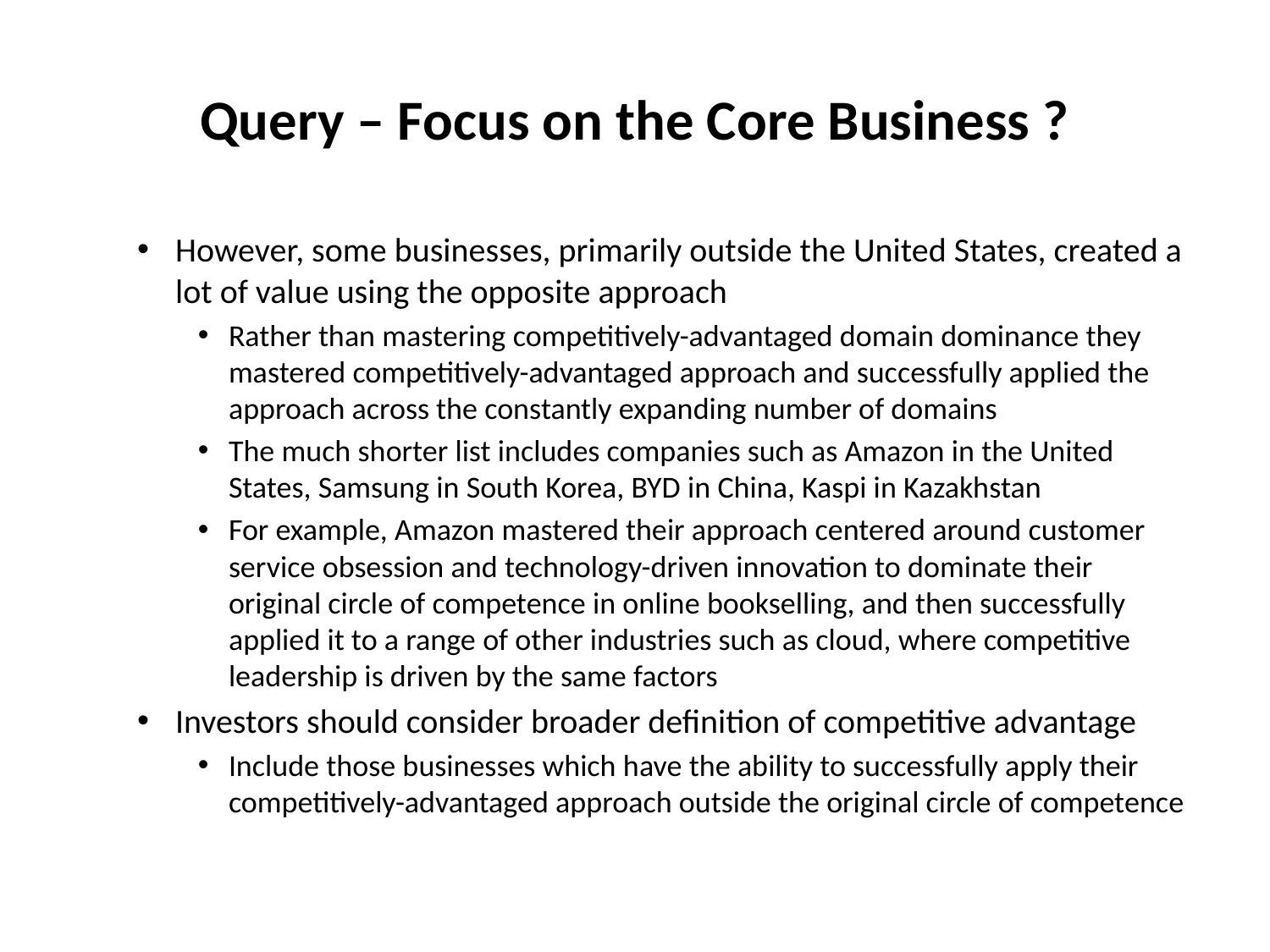

# Query – Focus on the Core Business ?
However, some businesses, primarily outside the United States, created a lot of value using the opposite approach
Rather than mastering competitively-advantaged domain dominance they mastered competitively-advantaged approach and successfully applied the approach across the constantly expanding number of domains
The much shorter list includes companies such as Amazon in the United States, Samsung in South Korea, BYD in China, Kaspi in Kazakhstan
For example, Amazon mastered their approach centered around customer service obsession and technology-driven innovation to dominate their original circle of competence in online bookselling, and then successfully applied it to a range of other industries such as cloud, where competitive leadership is driven by the same factors
Investors should consider broader definition of competitive advantage
Include those businesses which have the ability to successfully apply their competitively-advantaged approach outside the original circle of competence